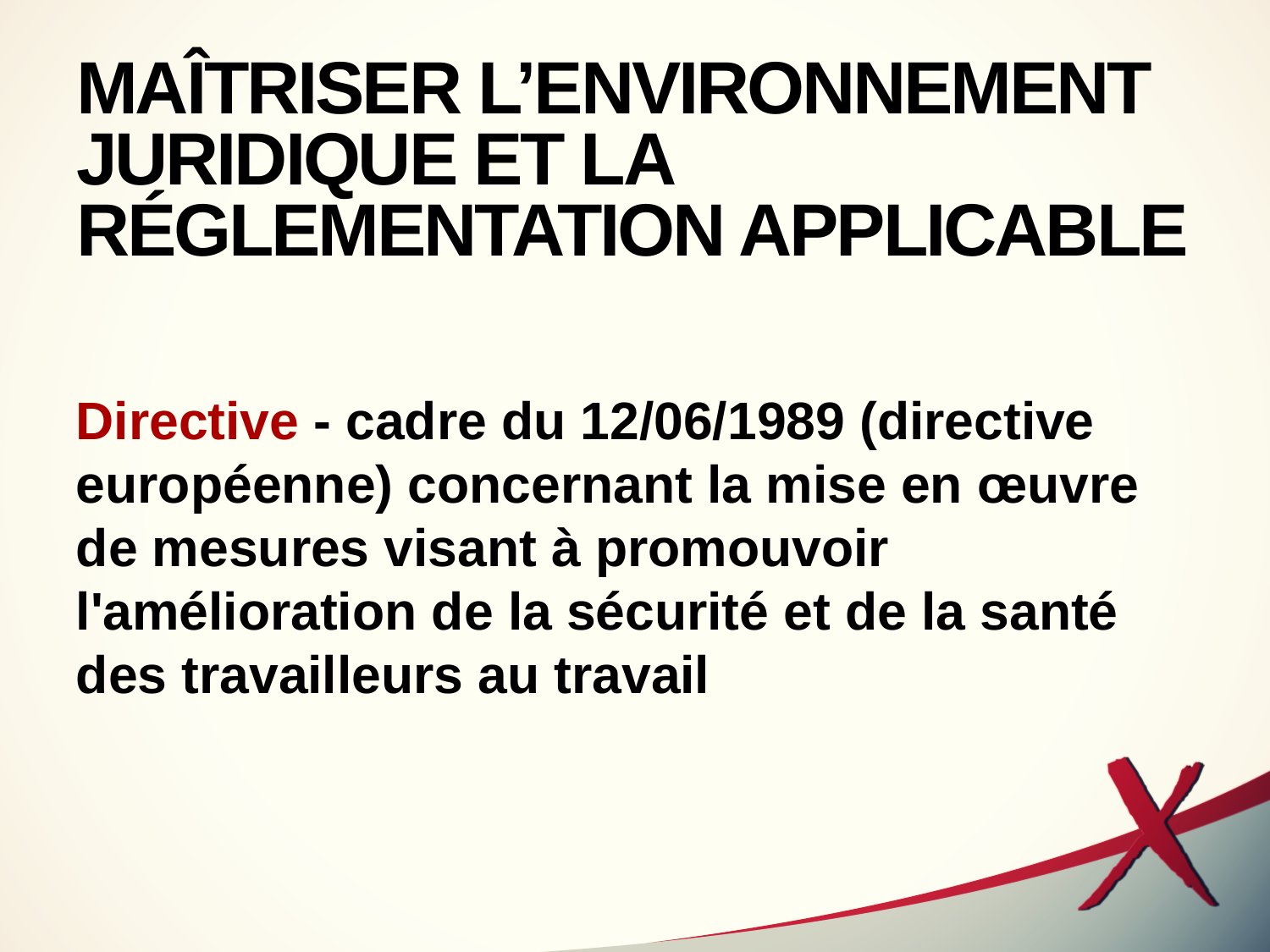

# MAÎTRISER L’ENVIRONNEMENT JURIDIQUE ET LA RÉGLEMENTATION APPLICABLE
Directive - cadre du 12/06/1989 (directive européenne) concernant la mise en œuvre de mesures visant à promouvoir l'amélioration de la sécurité et de la santé des travailleurs au travail